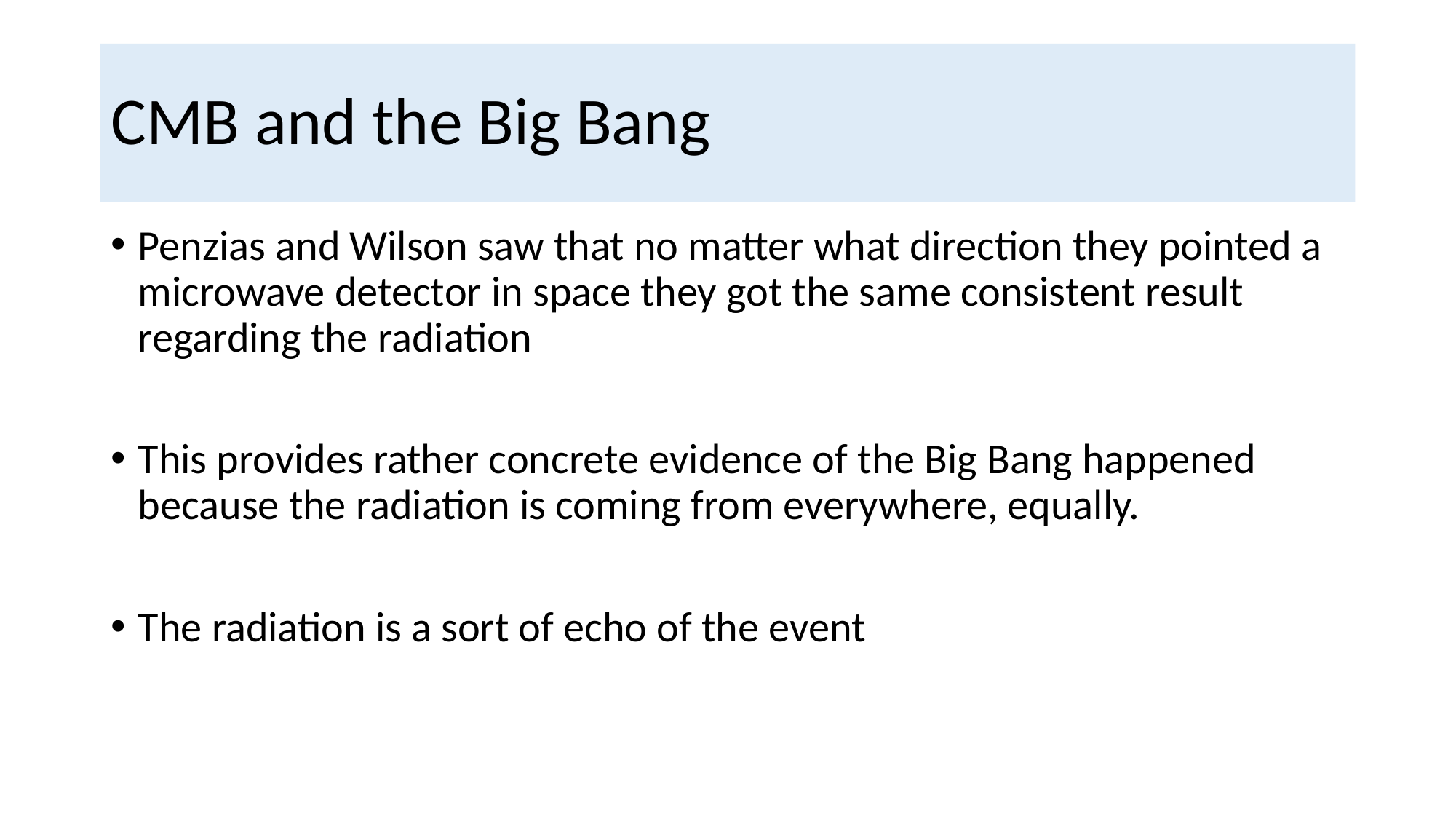

# CMB and the Big Bang
Penzias and Wilson saw that no matter what direction they pointed a microwave detector in space they got the same consistent result regarding the radiation

This provides rather concrete evidence of the Big Bang happened because the radiation is coming from everywhere, equally.

The radiation is a sort of echo of the event